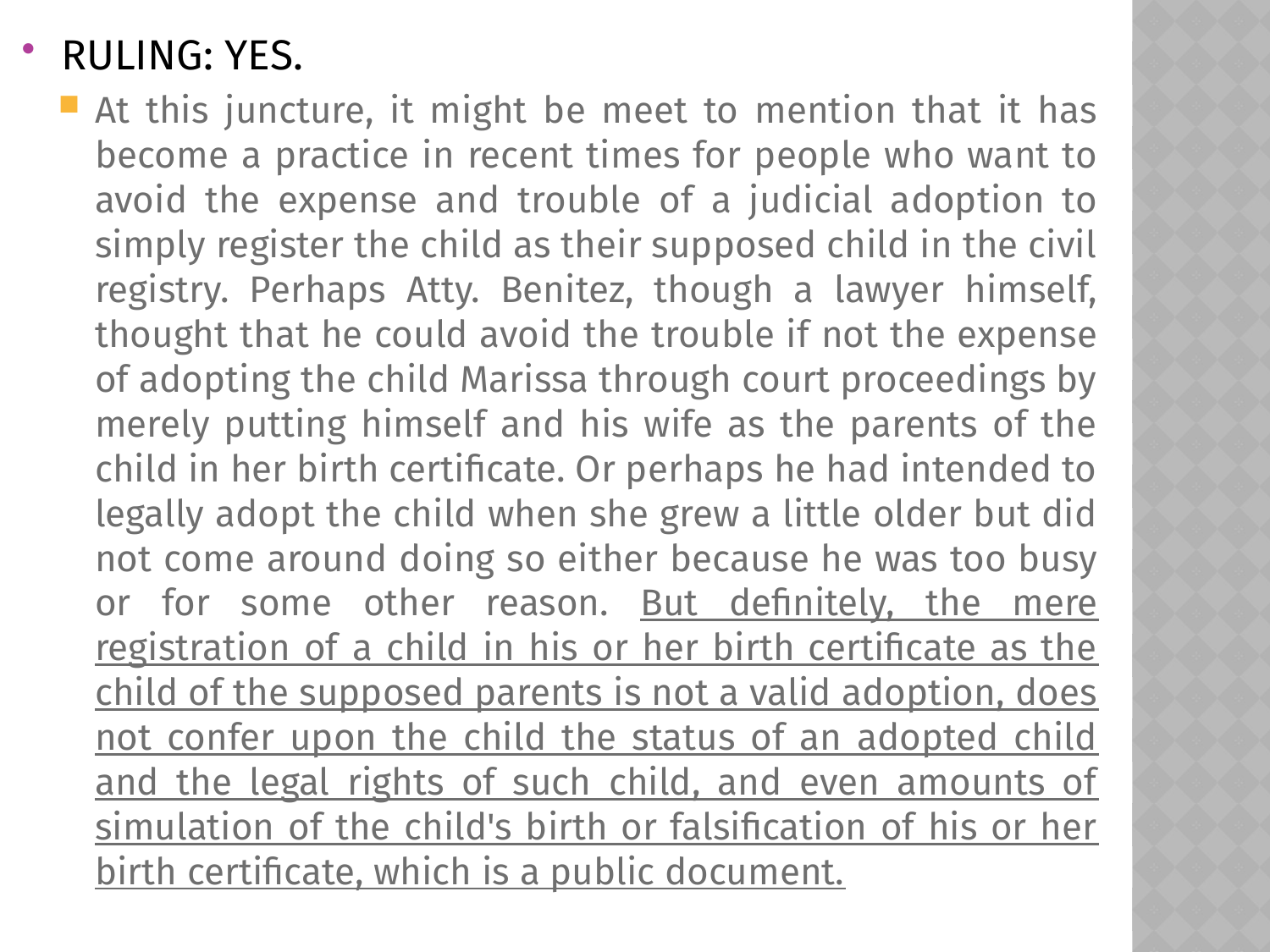

RULING: YES.
At this juncture, it might be meet to mention that it has become a practice in recent times for people who want to avoid the expense and trouble of a judicial adoption to simply register the child as their supposed child in the civil registry. Perhaps Atty. Benitez, though a lawyer himself, thought that he could avoid the trouble if not the expense of adopting the child Marissa through court proceedings by merely putting himself and his wife as the parents of the child in her birth certificate. Or perhaps he had intended to legally adopt the child when she grew a little older but did not come around doing so either because he was too busy or for some other reason. But definitely, the mere registration of a child in his or her birth certificate as the child of the supposed parents is not a valid adoption, does not confer upon the child the status of an adopted child and the legal rights of such child, and even amounts of simulation of the child's birth or falsification of his or her birth certificate, which is a public document.

#